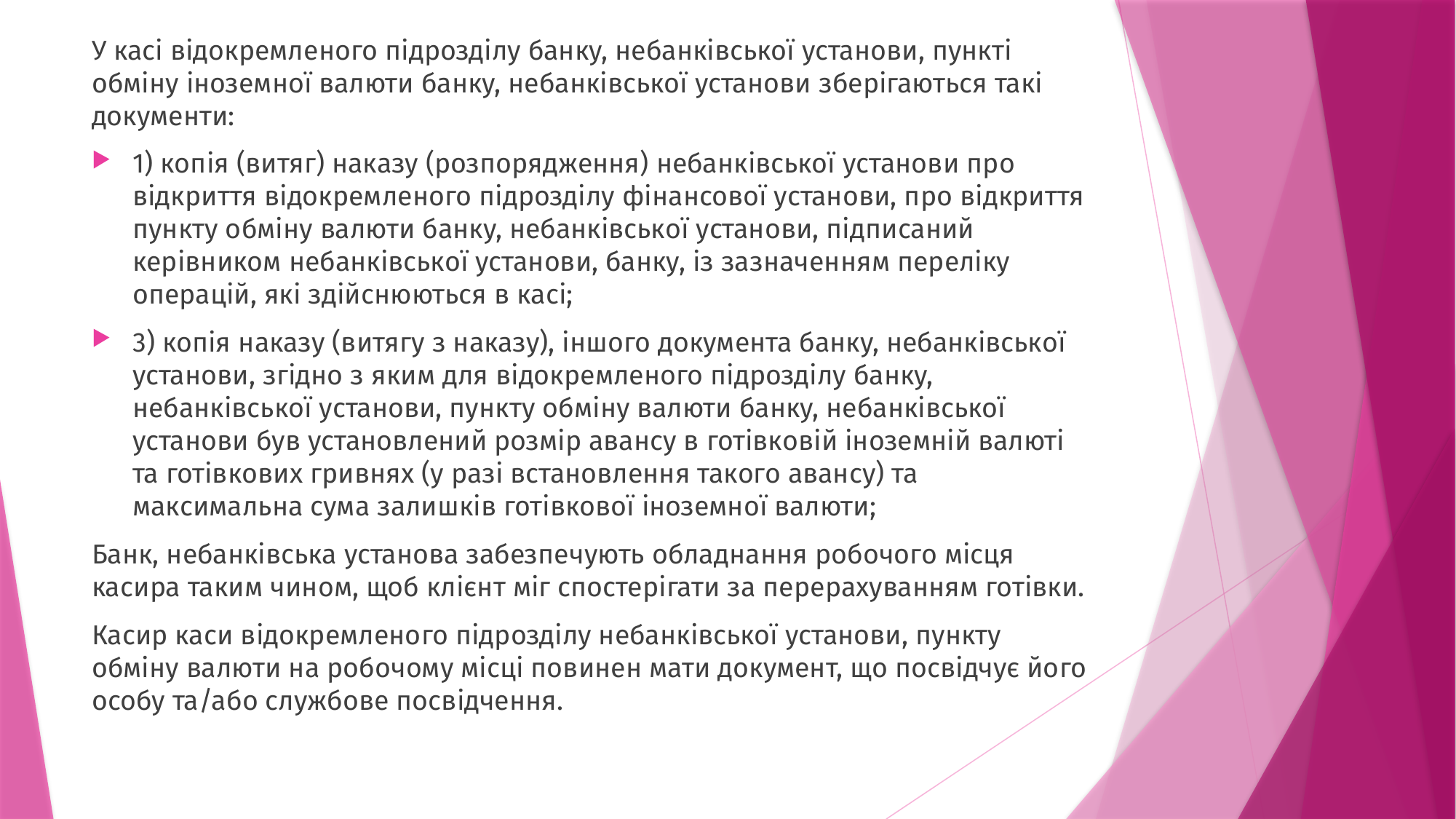

У касі відокремленого підрозділу банку, небанківської установи, пункті обміну іноземної валюти банку, небанківської установи зберігаються такі документи:
1) копія (витяг) наказу (розпорядження) небанківської установи про відкриття відокремленого підрозділу фінансової установи, про відкриття пункту обміну валюти банку, небанківської установи, підписаний керівником небанківської установи, банку, із зазначенням переліку операцій, які здійснюються в касі;
3) копія наказу (витягу з наказу), іншого документа банку, небанківської установи, згідно з яким для відокремленого підрозділу банку, небанківської установи, пункту обміну валюти банку, небанківської установи був установлений розмір авансу в готівковій іноземній валюті та готівкових гривнях (у разі встановлення такого авансу) та максимальна сума залишків готівкової іноземної валюти;
Банк, небанківська установа забезпечують обладнання робочого місця касира таким чином, щоб клієнт міг спостерігати за перерахуванням готівки.
Касир каси відокремленого підрозділу небанківської установи, пункту обміну валюти на робочому місці повинен мати документ, що посвідчує його особу та/або службове посвідчення.